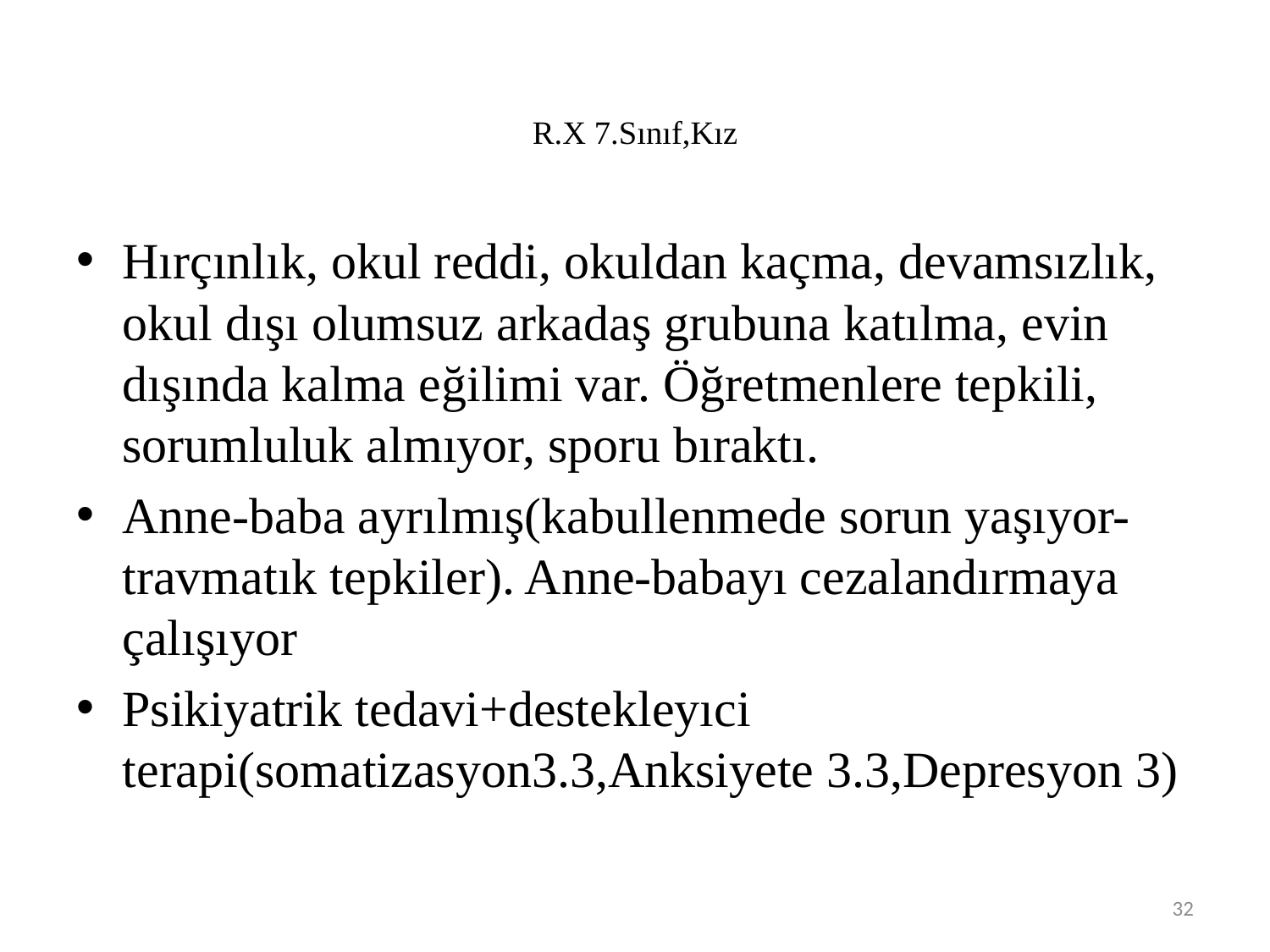

# R.X 7.Sınıf,Kız
Hırçınlık, okul reddi, okuldan kaçma, devamsızlık, okul dışı olumsuz arkadaş grubuna katılma, evin dışında kalma eğilimi var. Öğretmenlere tepkili, sorumluluk almıyor, sporu bıraktı.
Anne-baba ayrılmış(kabullenmede sorun yaşıyor-travmatık tepkiler). Anne-babayı cezalandırmaya çalışıyor
Psikiyatrik tedavi+destekleyıci terapi(somatizasyon3.3,Anksiyete 3.3,Depresyon 3)

32